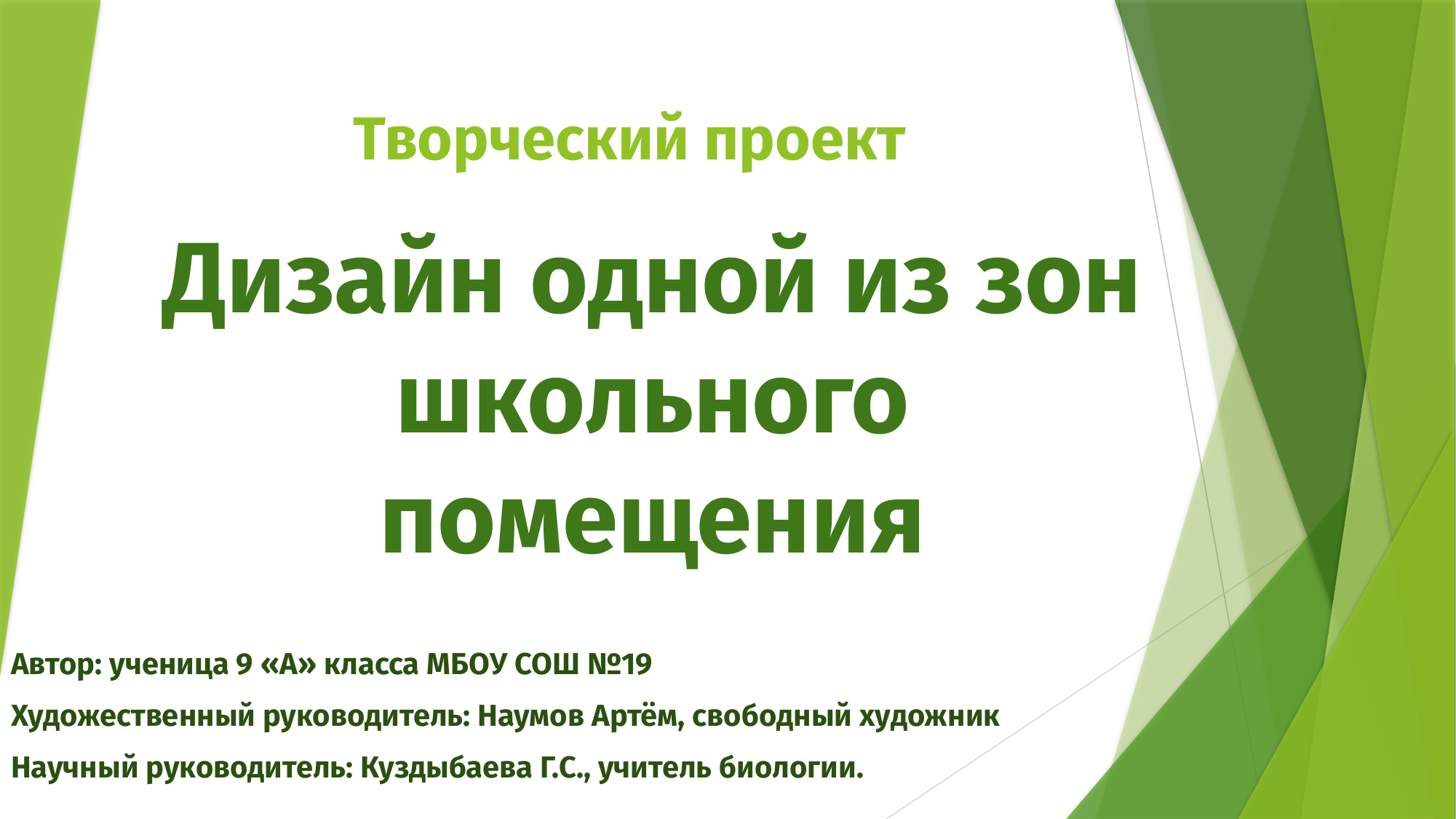

Творческий проект
# Дизайн одной из зон школьного помещения
Автор: ученица 9 «А» класса МБОУ СОШ №19
Художественный руководитель: Наумов Артём, свободный художник
Научный руководитель: Куздыбаева Г.С., учитель биологии.